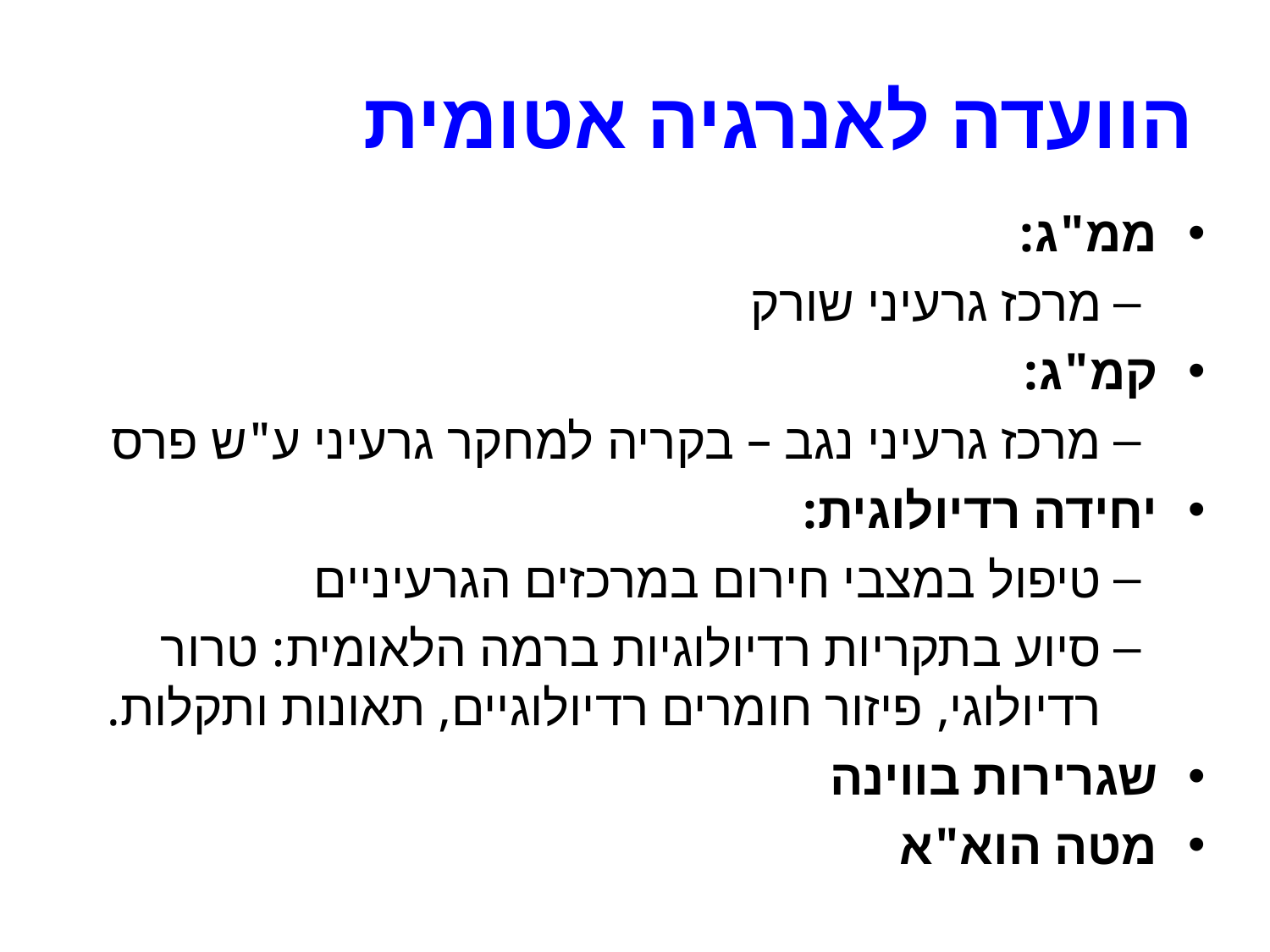

# הוועדה לאנרגיה אטומית
ממ"ג:
מרכז גרעיני שורק
קמ"ג:
מרכז גרעיני נגב – בקריה למחקר גרעיני ע"ש פרס
יחידה רדיולוגית:
טיפול במצבי חירום במרכזים הגרעיניים
סיוע בתקריות רדיולוגיות ברמה הלאומית: טרור רדיולוגי, פיזור חומרים רדיולוגיים, תאונות ותקלות.
שגרירות בווינה
מטה הוא"א